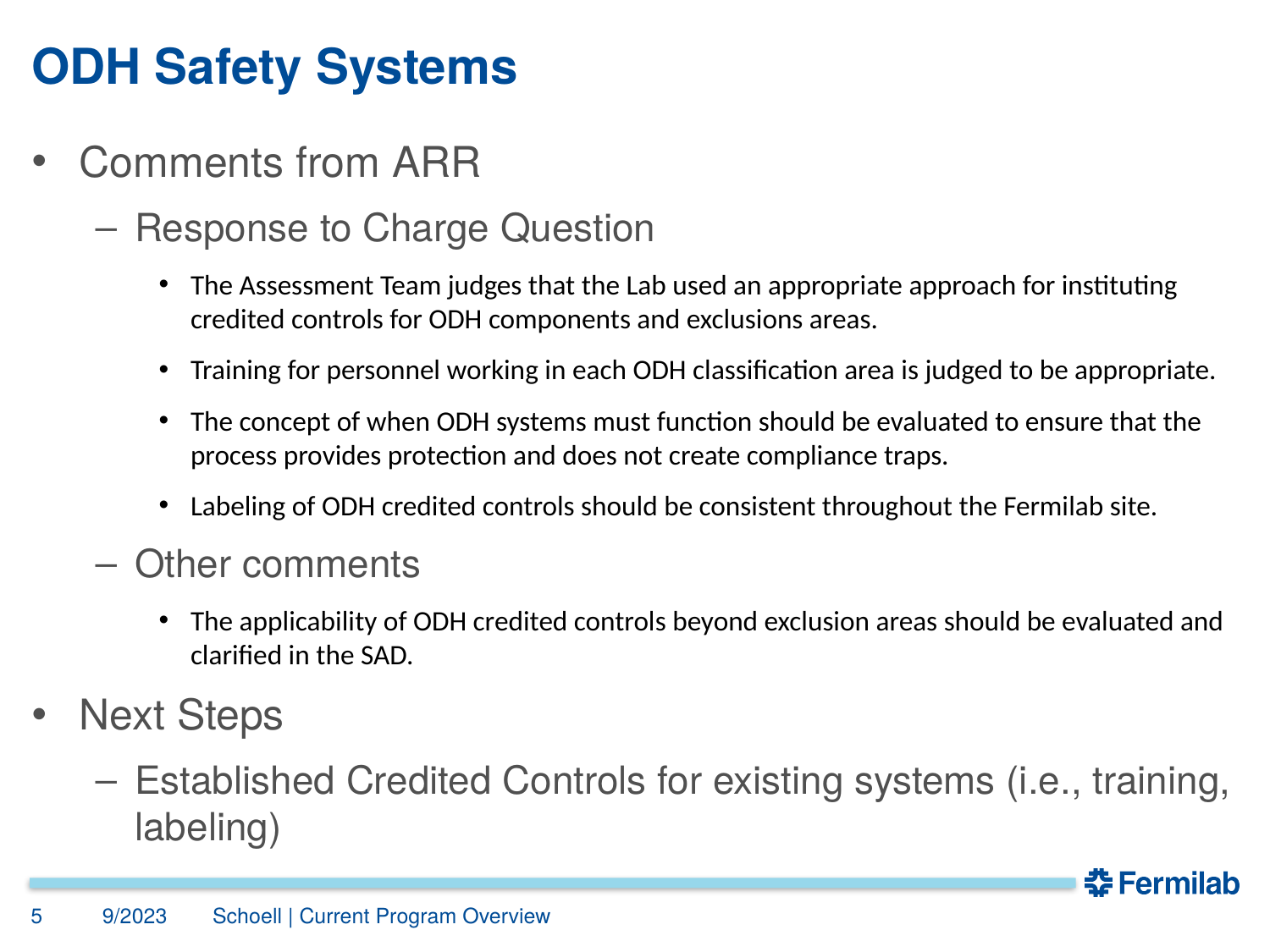

# ODH Safety Systems
Comments from ARR
Response to Charge Question
The Assessment Team judges that the Lab used an appropriate approach for instituting credited controls for ODH components and exclusions areas.
Training for personnel working in each ODH classification area is judged to be appropriate.
The concept of when ODH systems must function should be evaluated to ensure that the process provides protection and does not create compliance traps.
Labeling of ODH credited controls should be consistent throughout the Fermilab site.
Other comments
The applicability of ODH credited controls beyond exclusion areas should be evaluated and clarified in the SAD.
Next Steps
Established Credited Controls for existing systems (i.e., training, labeling)
5
9/2023
Schoell | Current Program Overview